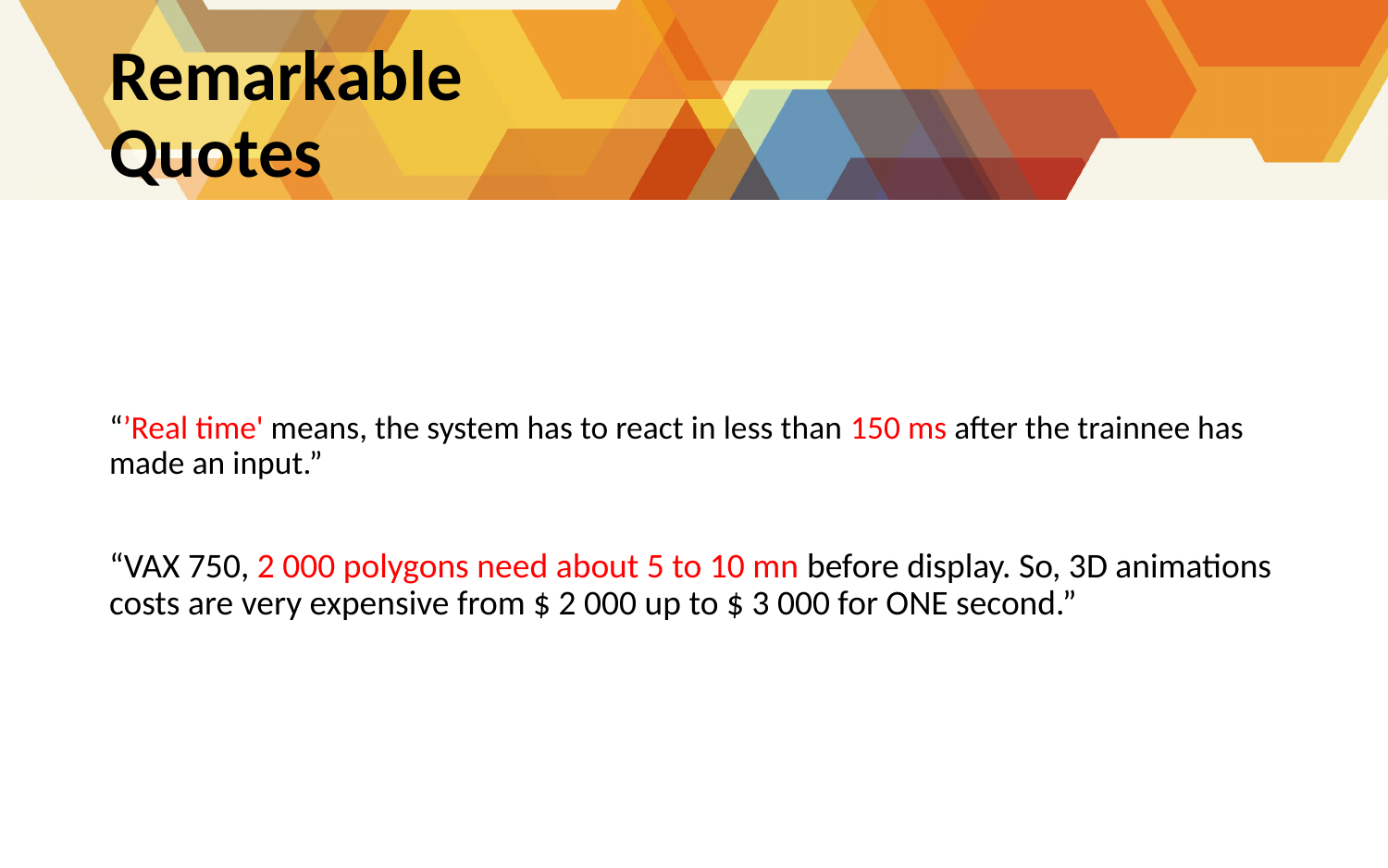

# Remarkable Quotes
“’Real time' means, the system has to react in less than 150 ms after the trainnee has made an input.”

“VAX 750, 2 000 polygons need about 5 to 10 mn before display. So, 3D animations costs are very expensive from $ 2 000 up to $ 3 000 for ONE second.”